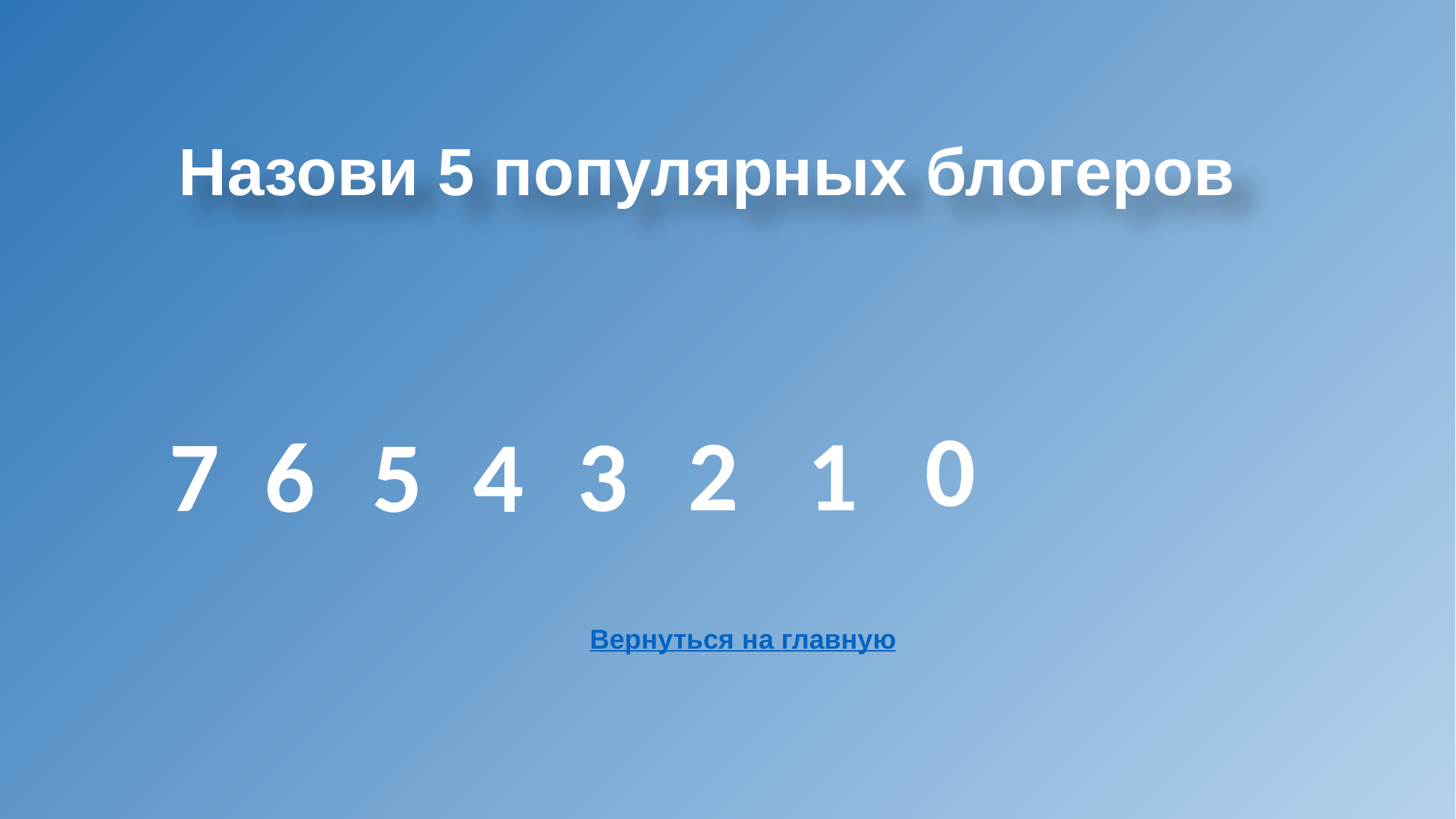

# Назови 5 популярных блогеров
 0
2
1
7
3
5
6
4
Вернуться на главную